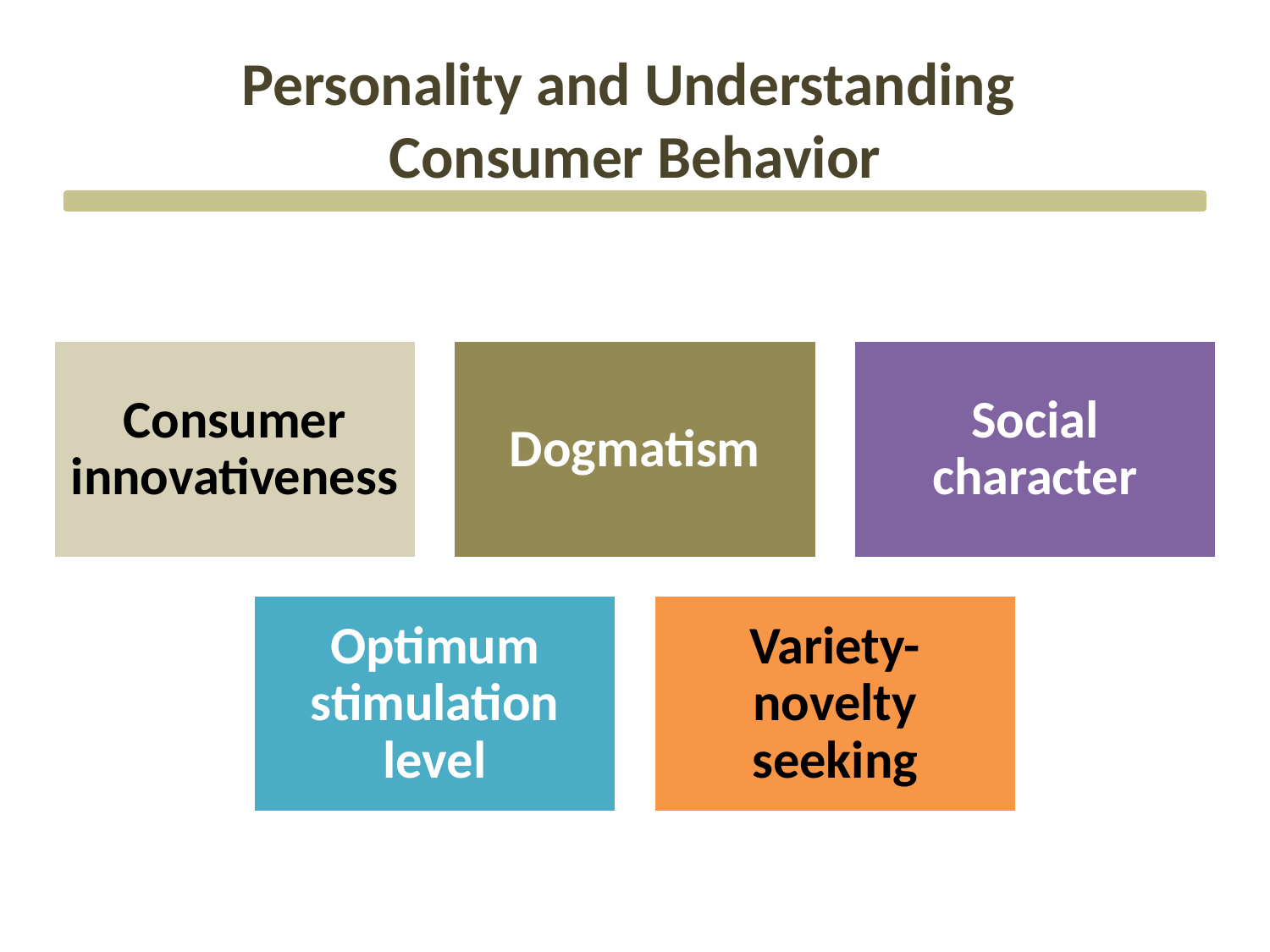

# Personality and Understanding Consumer Behavior
Consumer innovativeness
Dogmatism
Social character
Optimum stimulation level
Variety-novelty seeking